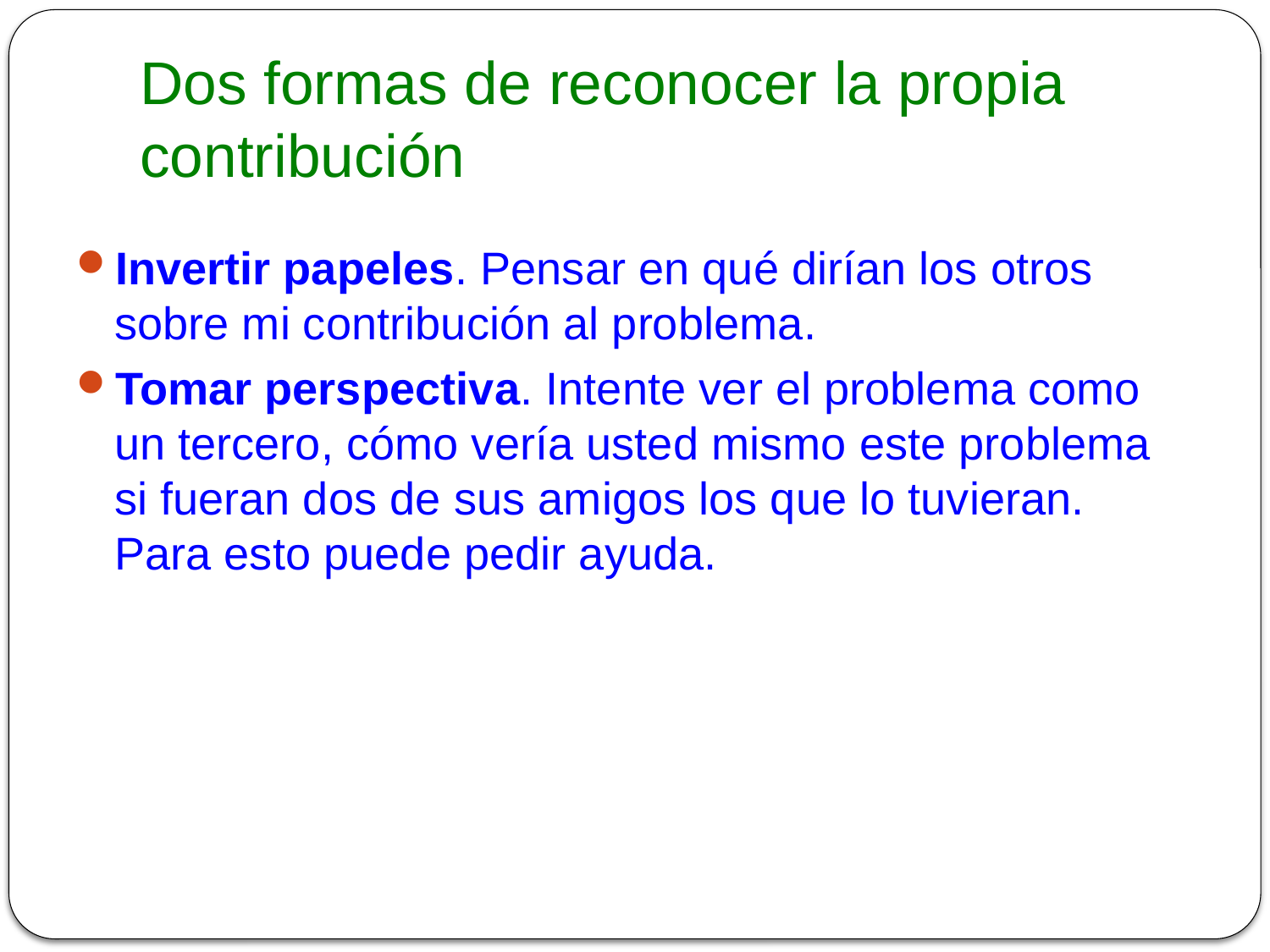

# Dos formas de reconocer la propia contribución
Invertir papeles. Pensar en qué dirían los otros sobre mi contribución al problema.
Tomar perspectiva. Intente ver el problema como un tercero, cómo vería usted mismo este problema si fueran dos de sus amigos los que lo tuvieran. Para esto puede pedir ayuda.